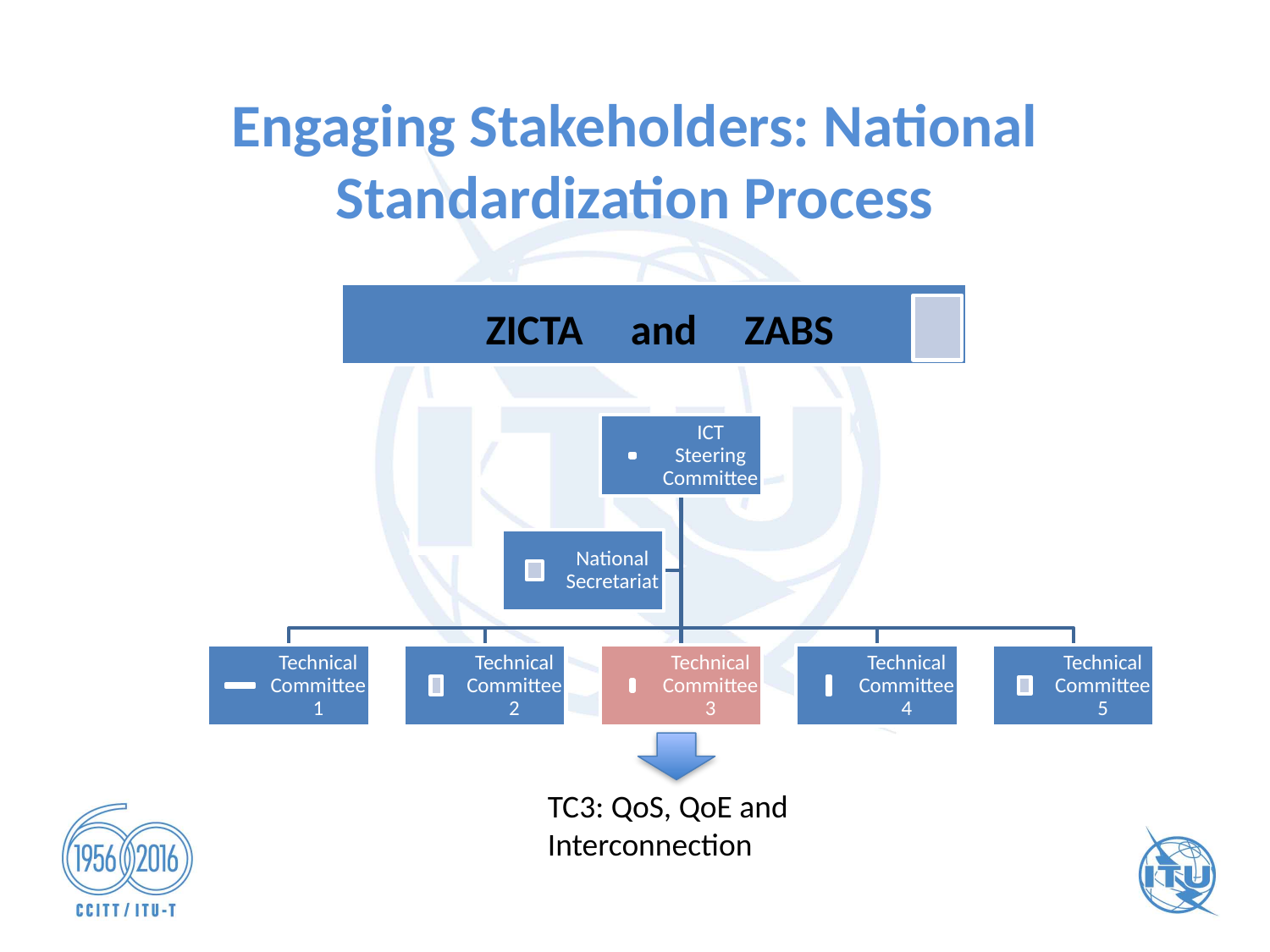

# Engaging Stakeholders: National Standardization Process

ICT Steering Committee
Technical Committee 1
Technical Committee 2
Technical Committee 3
Technical Committee 4
Technical Committee 5
National Secretariat
ZICTA     and     ZABS

TC3: QoS, QoE and Interconnection